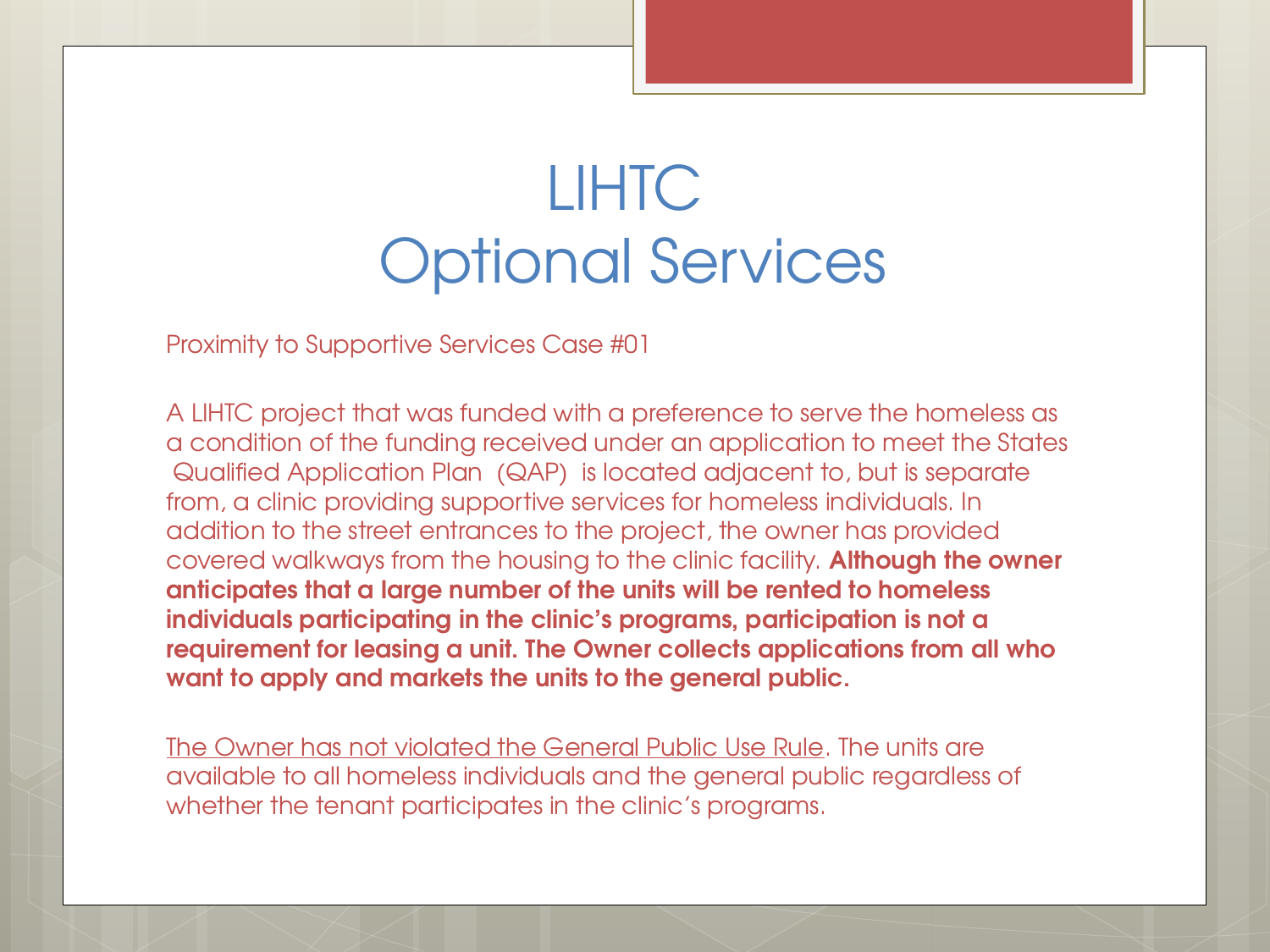

# LIHTC Optional Services
Proximity to Supportive Services Case #01

A LIHTC project that was funded with a preference to serve the homeless as a condition of the funding received under an application to meet the States  Qualified Application Plan  (QAP)  is located adjacent to, but is separate from, a clinic providing supportive services for homeless individuals. In addition to the street entrances to the project, the owner has provided covered walkways from the housing to the clinic facility. Although the owner anticipates that a large number of the units will be rented to homeless individuals participating in the clinic’s programs, participation is not a requirement for leasing a unit. The Owner collects applications from all who want to apply and markets the units to the general public.

The Owner has not violated the General Public Use Rule. The units are available to all homeless individuals and the general public regardless of whether the tenant participates in the clinic’s programs.